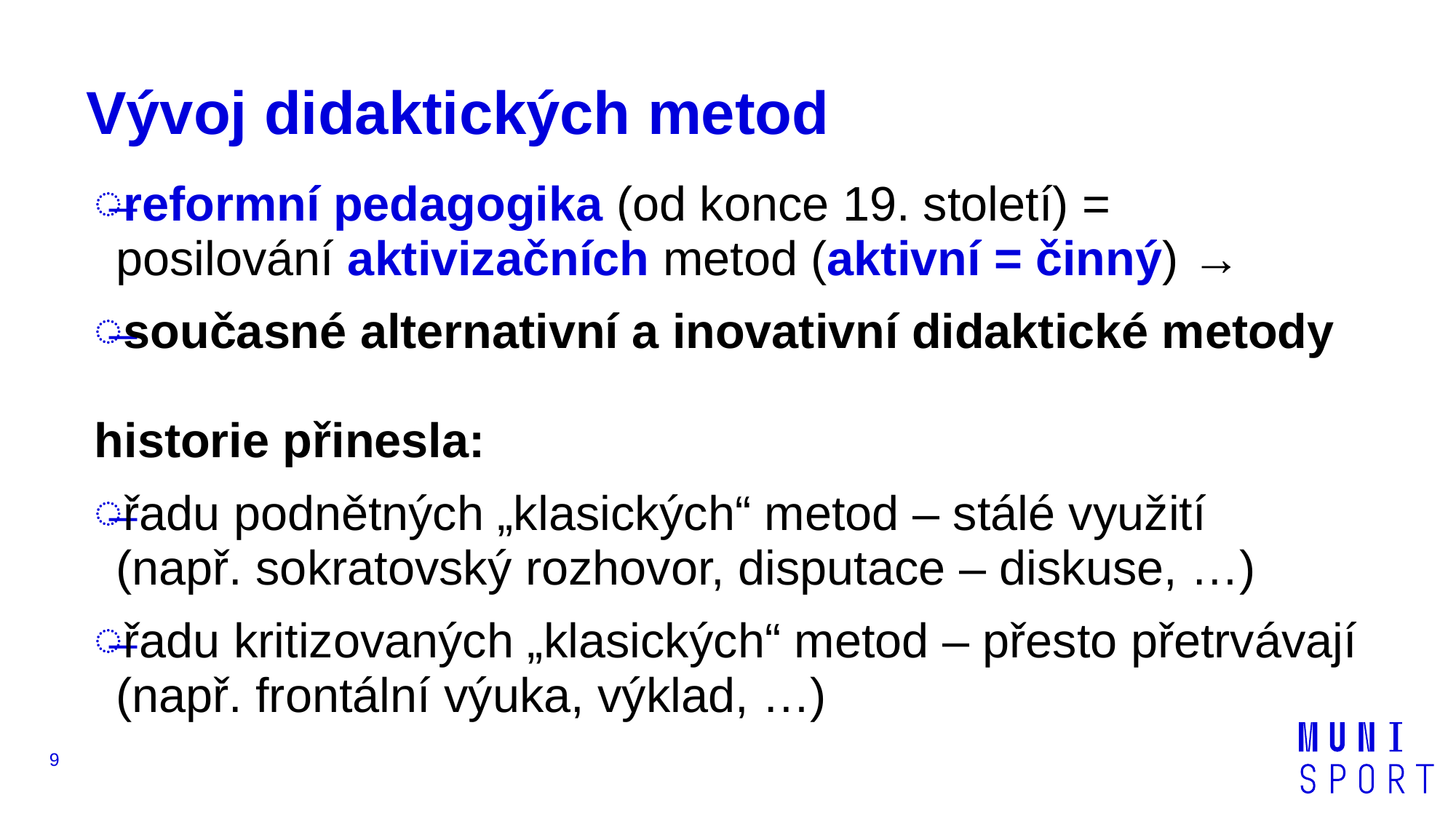

# Vývoj didaktických metod
reformní pedagogika (od konce 19. století) =
posilování aktivizačních metod (aktivní = činný) →
současné alternativní a inovativní didaktické metody
historie přinesla:
řadu podnětných „klasických“ metod – stálé využití
(např. sokratovský rozhovor, disputace – diskuse, …)
řadu kritizovaných „klasických“ metod – přesto přetrvávají (např. frontální výuka, výklad, …)

9